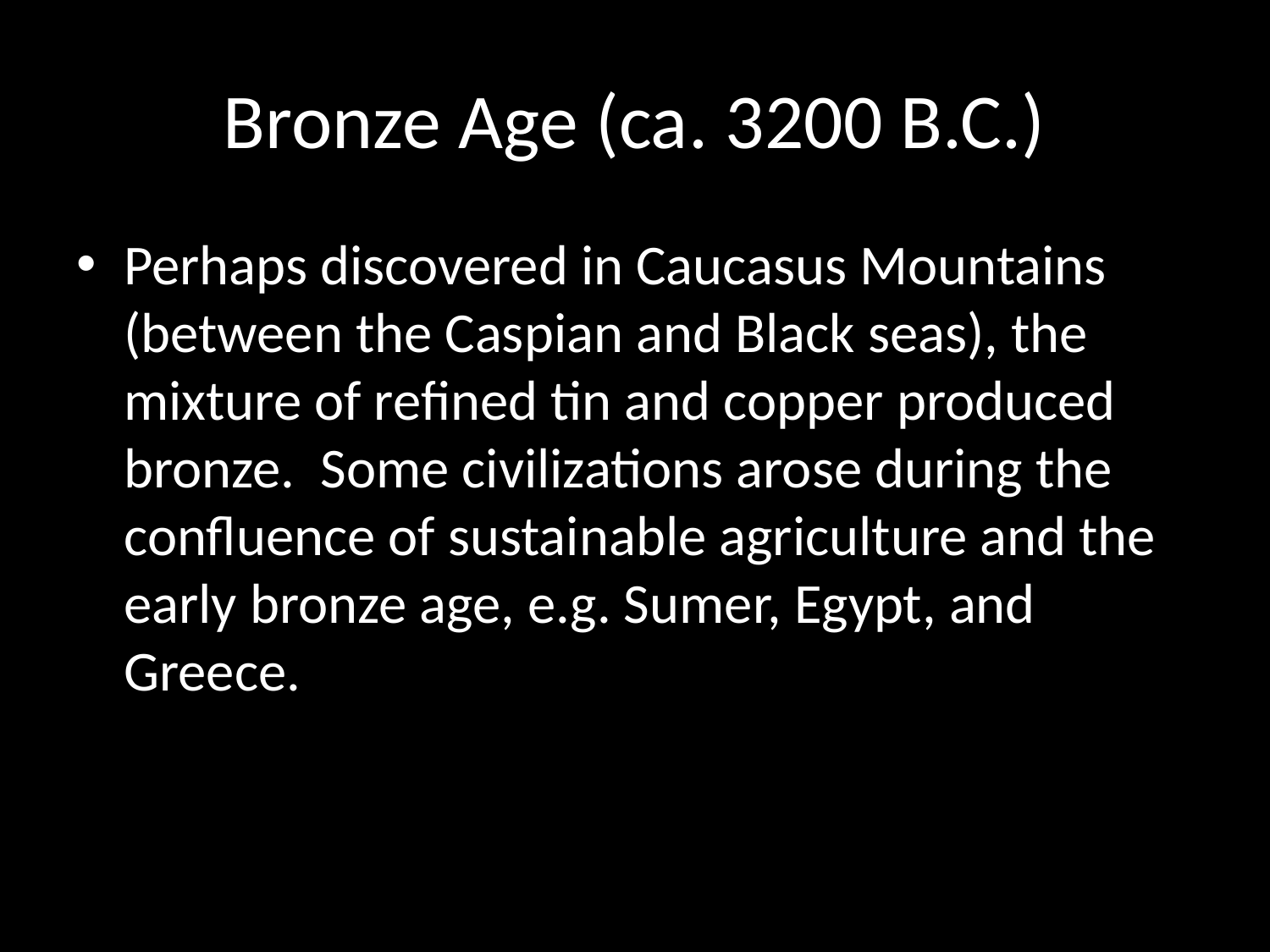

# Bronze Age (ca. 3200 B.C.)
Perhaps discovered in Caucasus Mountains (between the Caspian and Black seas), the mixture of refined tin and copper produced bronze.  Some civilizations arose during the confluence of sustainable agriculture and the early bronze age, e.g. Sumer, Egypt, and Greece.